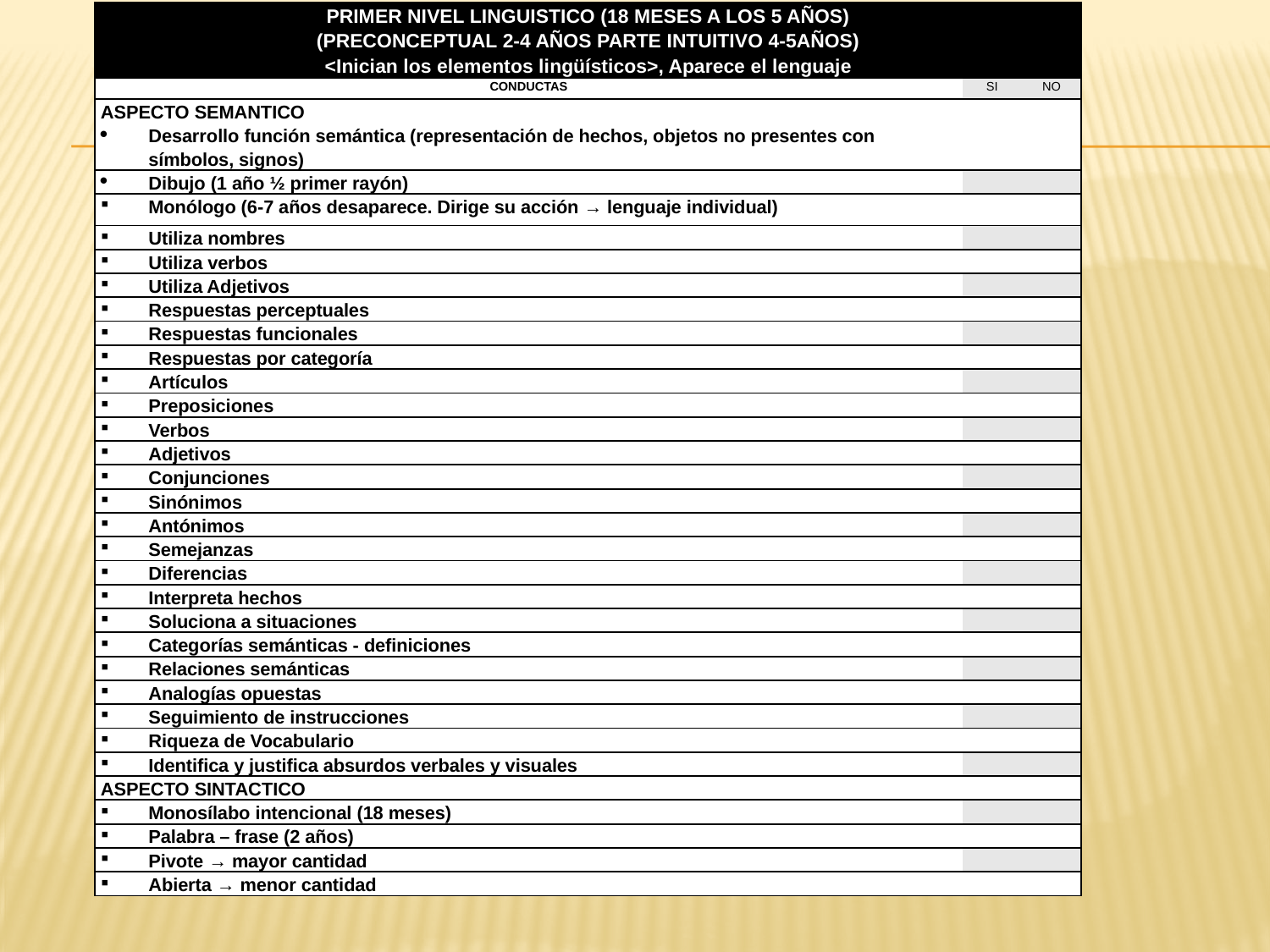

| PRIMER NIVEL LINGUISTICO (18 MESES A LOS 5 AÑOS) (PRECONCEPTUAL 2-4 AÑOS PARTE INTUITIVO 4-5AÑOS) <Inician los elementos lingüísticos>, Aparece el lenguaje |  |  |
| --- | --- | --- |
| CONDUCTAS | SI | NO |
| ASPECTO SEMANTICO Desarrollo función semántica (representación de hechos, objetos no presentes con símbolos, signos) |  |  |
| Dibujo (1 año ½ primer rayón) |  |  |
| Monólogo (6-7 años desaparece. Dirige su acción → lenguaje individual) |  |  |
| Utiliza nombres |  |  |
| Utiliza verbos |  |  |
| Utiliza Adjetivos |  |  |
| Respuestas perceptuales |  |  |
| Respuestas funcionales |  |  |
| Respuestas por categoría |  |  |
| Artículos |  |  |
| Preposiciones |  |  |
| Verbos |  |  |
| Adjetivos |  |  |
| Conjunciones |  |  |
| Sinónimos |  |  |
| Antónimos |  |  |
| Semejanzas |  |  |
| Diferencias |  |  |
| Interpreta hechos |  |  |
| Soluciona a situaciones |  |  |
| Categorías semánticas - definiciones |  |  |
| Relaciones semánticas |  |  |
| Analogías opuestas |  |  |
| Seguimiento de instrucciones |  |  |
| Riqueza de Vocabulario |  |  |
| Identifica y justifica absurdos verbales y visuales |  |  |
| ASPECTO SINTACTICO |  |  |
| Monosílabo intencional (18 meses) |  |  |
| Palabra – frase (2 años) |  |  |
| Pivote → mayor cantidad |  |  |
| Abierta → menor cantidad |  |  |